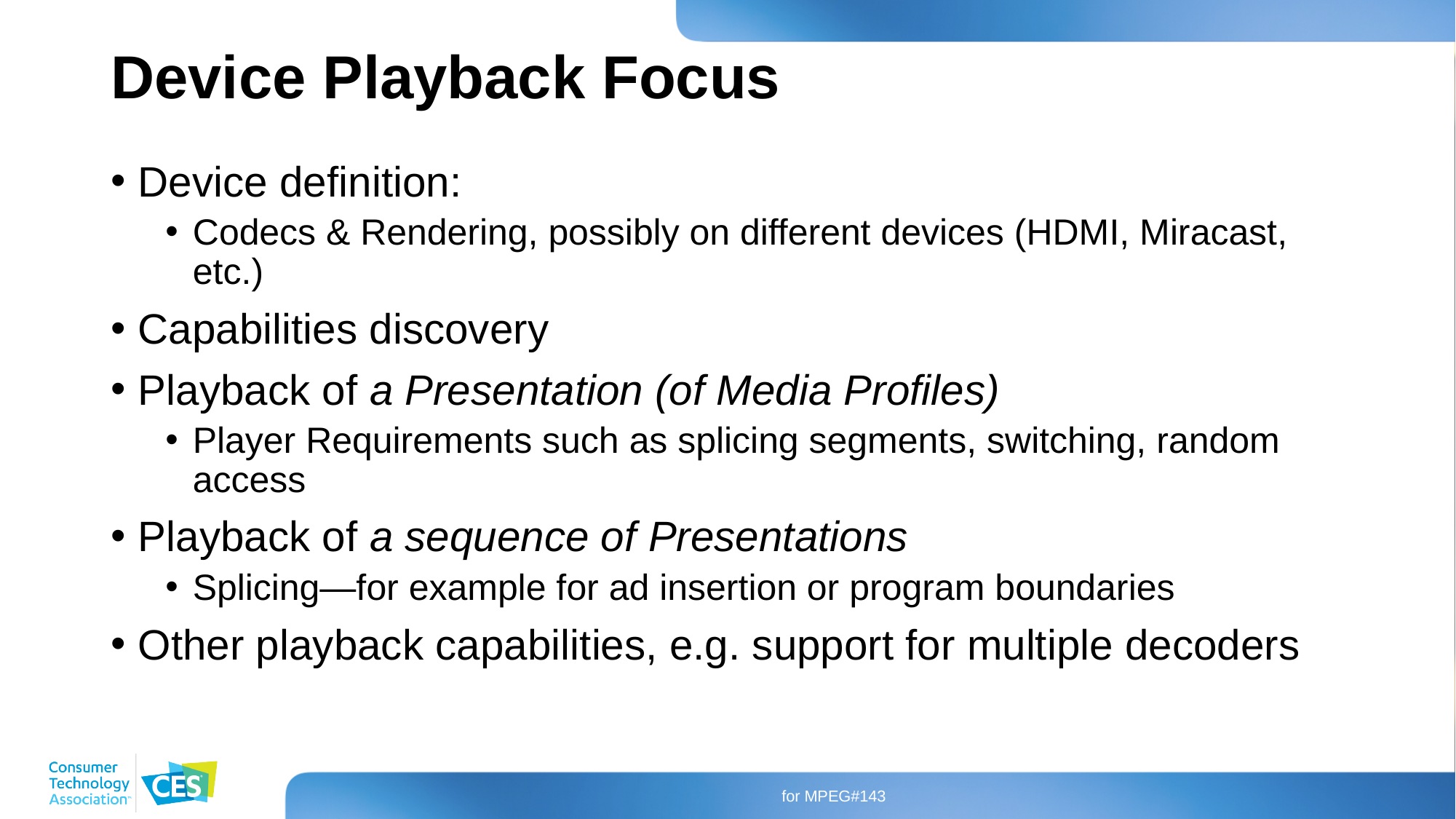

# Device Playback Focus
Device definition:
Codecs & Rendering, possibly on different devices (HDMI, Miracast, etc.)
Capabilities discovery
Playback of a Presentation (of Media Profiles)
Player Requirements such as splicing segments, switching, random access
Playback of a sequence of Presentations
Splicing—for example for ad insertion or program boundaries
Other playback capabilities, e.g. support for multiple decoders

for MPEG#143